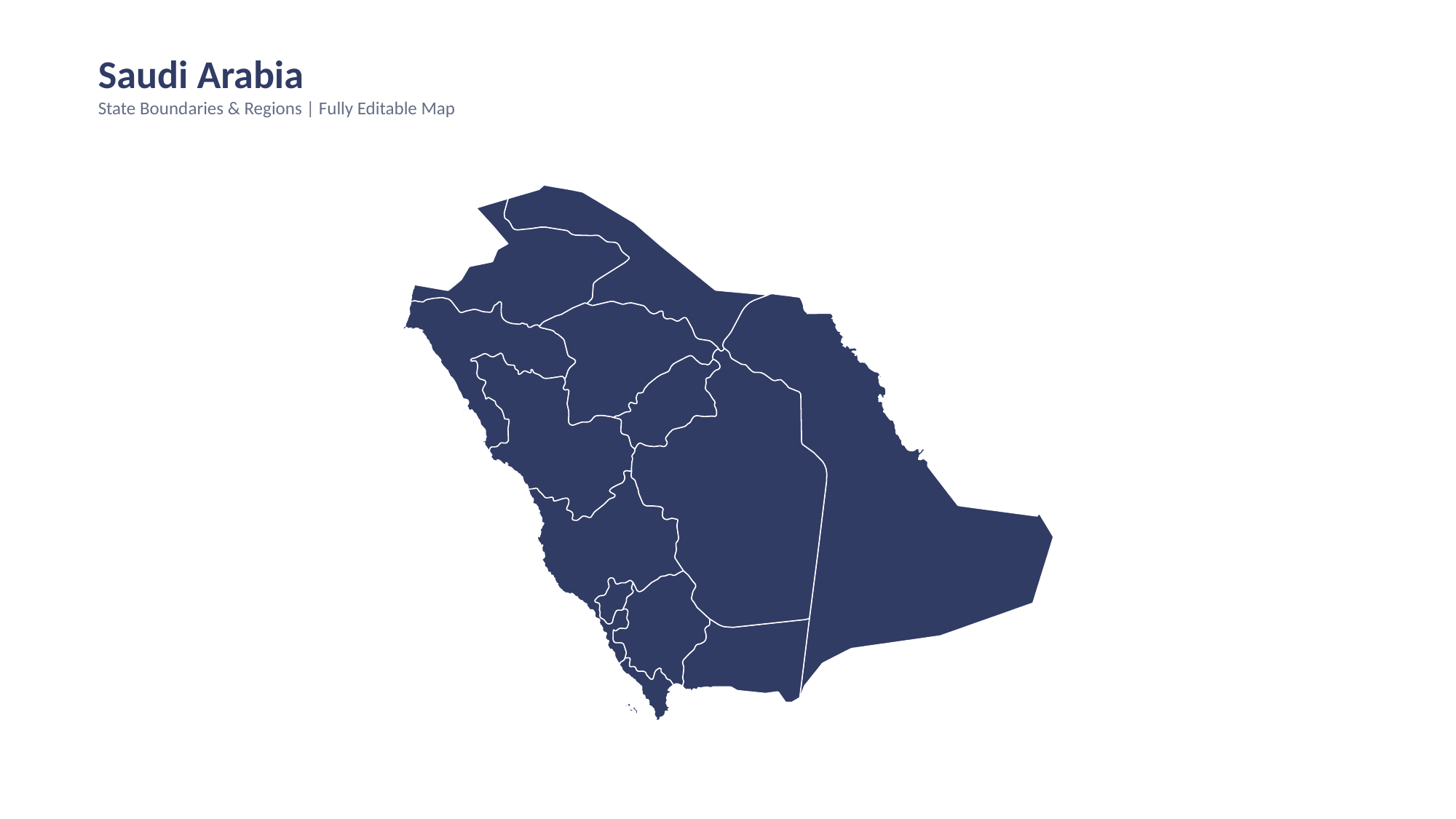

Saudi Arabia
State Boundaries & Regions | Fully Editable Map